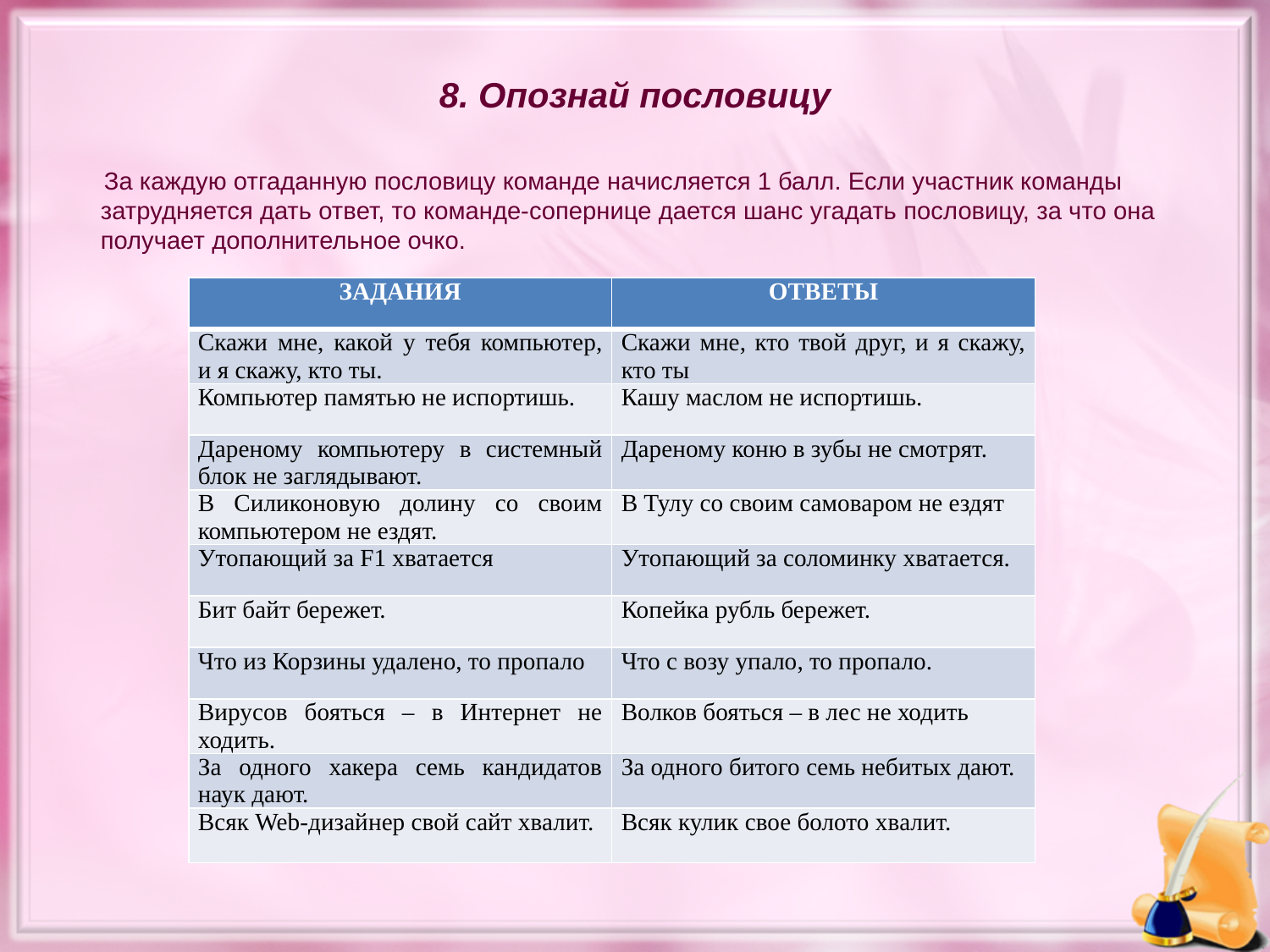

# 8. Опознай пословицу
    За каждую отгаданную пословицу команде начисляется 1 балл. Если участник команды затрудняется дать ответ, то команде-сопернице дается шанс угадать пословицу, за что она получает дополнительное очко.

| ЗАДАНИЯ | ОТВЕТЫ |
| --- | --- |
| Скажи мне, какой у тебя компьютер, и я скажу, кто ты. | Скажи мне, кто твой друг, и я скажу, кто ты |
| Компьютер памятью не испортишь. | Кашу маслом не испортишь. |
| Дареному компьютеру в системный блок не заглядывают. | Дареному коню в зубы не смотрят. |
| В Силиконовую долину со своим компьютером не ездят. | В Тулу со своим самоваром не ездят |
| Утопающий за F1 хватается | Утопающий за соломинку хватается. |
| Бит байт бережет. | Копейка рубль бережет. |
| Что из Корзины удалено, то пропало | Что с возу упало, то пропало. |
| Вирусов бояться – в Интернет не ходить. | Волков бояться – в лес не ходить |
| За одного хакера семь кандидатов наук дают. | За одного битого семь небитых дают. |
| Всяк Web-дизайнер свой сайт хвалит. | Всяк кулик свое болото хвалит. |